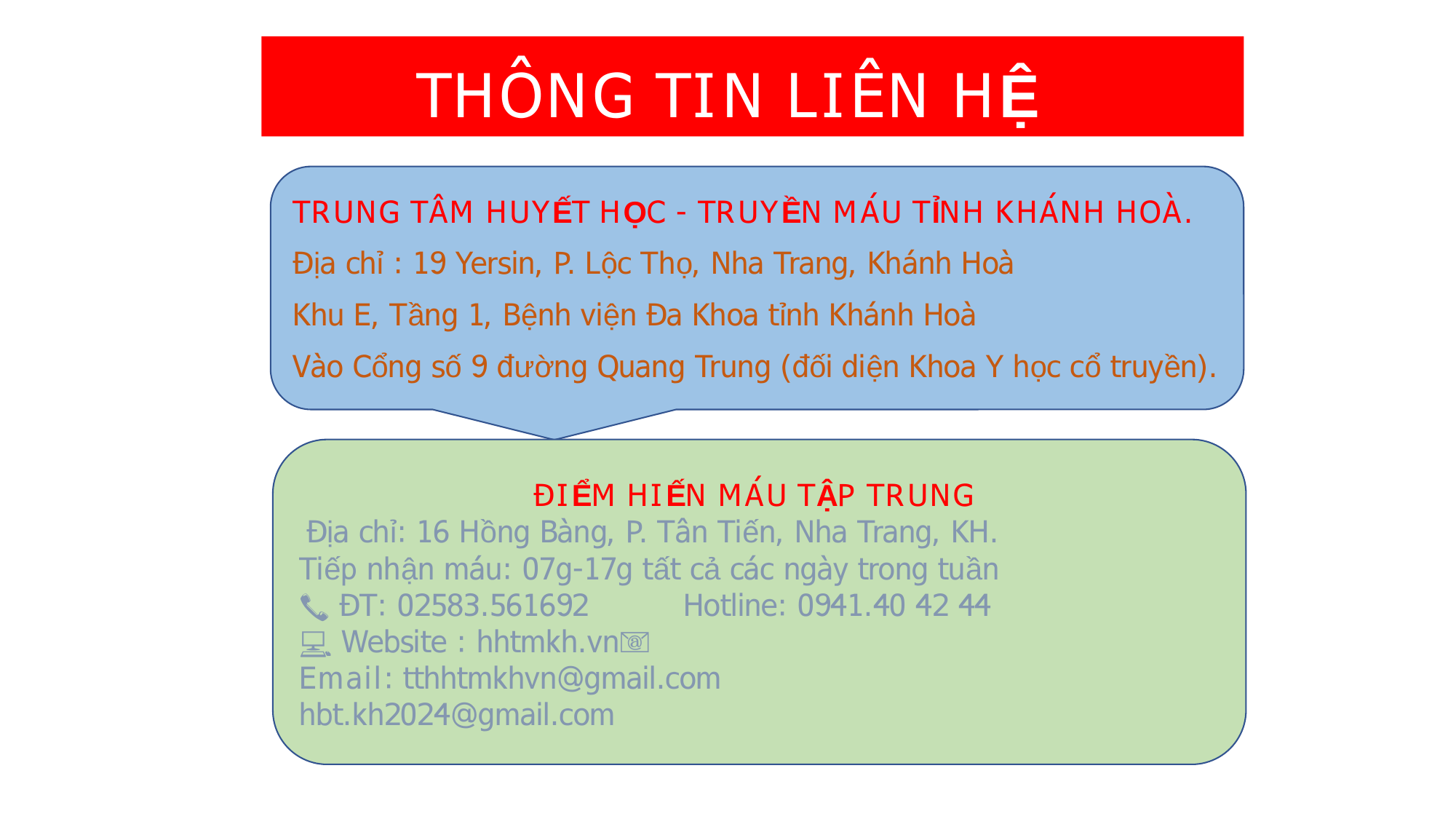

# THÔNG TIN LIÊN HỆ
TRUNG TÂM HUYẾT HỌC - TRUYỀN MÁU TỈNH KHÁNH HOÀ.
Địa chỉ : 19 Yersin, P. Lộc Thọ, Nha Trang, Khánh Hoà
Khu E, Tầng 1, Bệnh viện Đa Khoa tỉnh Khánh Hoà
Vào Cổng số 9 đường Quang Trung (đối diện Khoa Y học cổ truyền).

ĐIỂM HIẾN MÁU TẬP TRUNG
 Địa chỉ: 16 Hồng Bàng, P. Tân Tiến, Nha Trang, KH.
Tiếp nhận máu: 07g-17g tất cả các ngày trong tuần
📞 ĐT: 02583.561692          Hotline: 0941.40 42 44
💻 Website : hhtmkh.vn📧
Email: tthhtmkhvn@gmail.com
hbt.kh2024@gmail.com